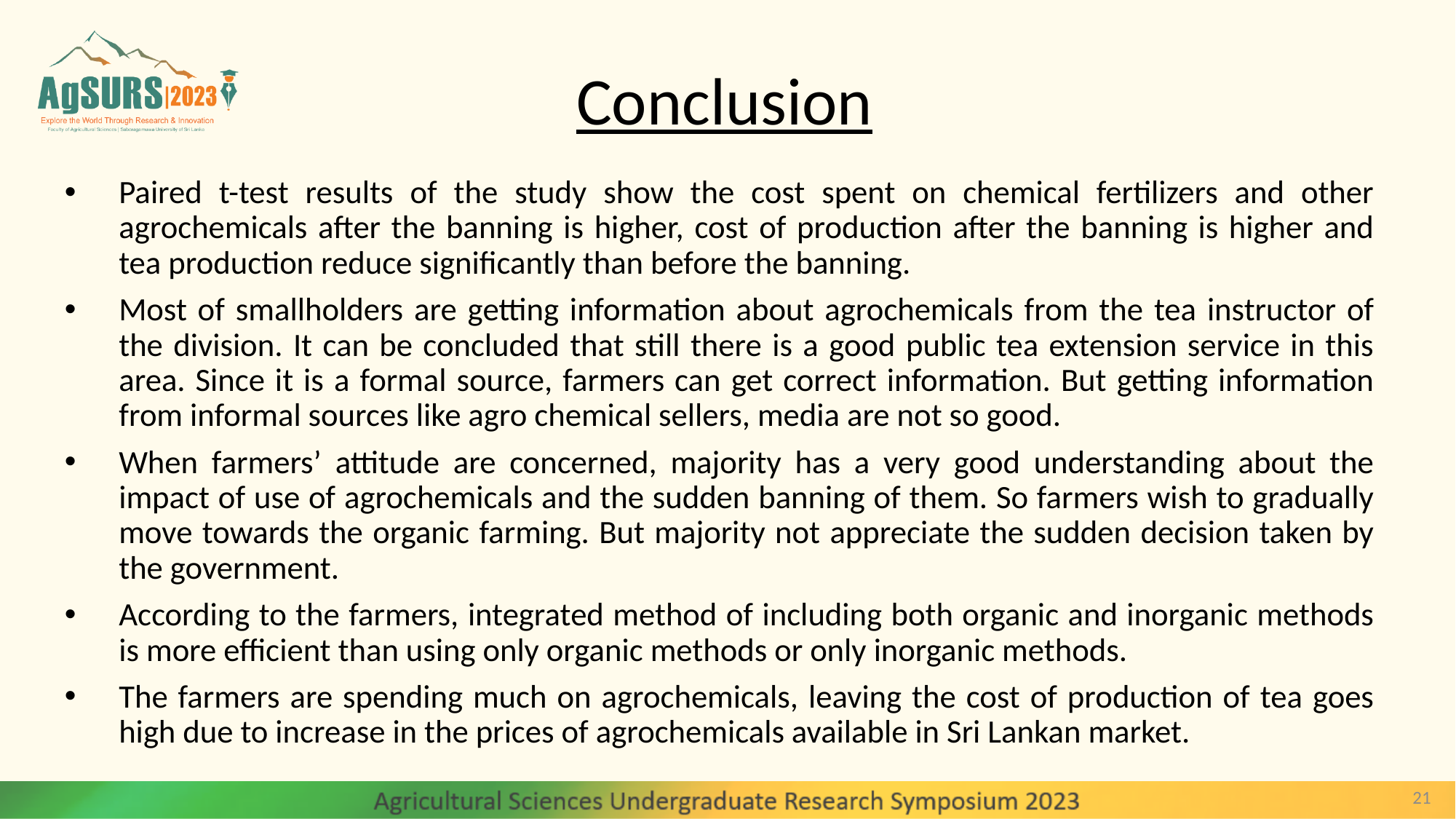

# Conclusion
Paired t-test results of the study show the cost spent on chemical fertilizers and other agrochemicals after the banning is higher, cost of production after the banning is higher and tea production reduce significantly than before the banning.
Most of smallholders are getting information about agrochemicals from the tea instructor of the division. It can be concluded that still there is a good public tea extension service in this area. Since it is a formal source, farmers can get correct information. But getting information from informal sources like agro chemical sellers, media are not so good.
When farmers’ attitude are concerned, majority has a very good understanding about the impact of use of agrochemicals and the sudden banning of them. So farmers wish to gradually move towards the organic farming. But majority not appreciate the sudden decision taken by the government.
According to the farmers, integrated method of including both organic and inorganic methods is more efficient than using only organic methods or only inorganic methods.
The farmers are spending much on agrochemicals, leaving the cost of production of tea goes high due to increase in the prices of agrochemicals available in Sri Lankan market.
21